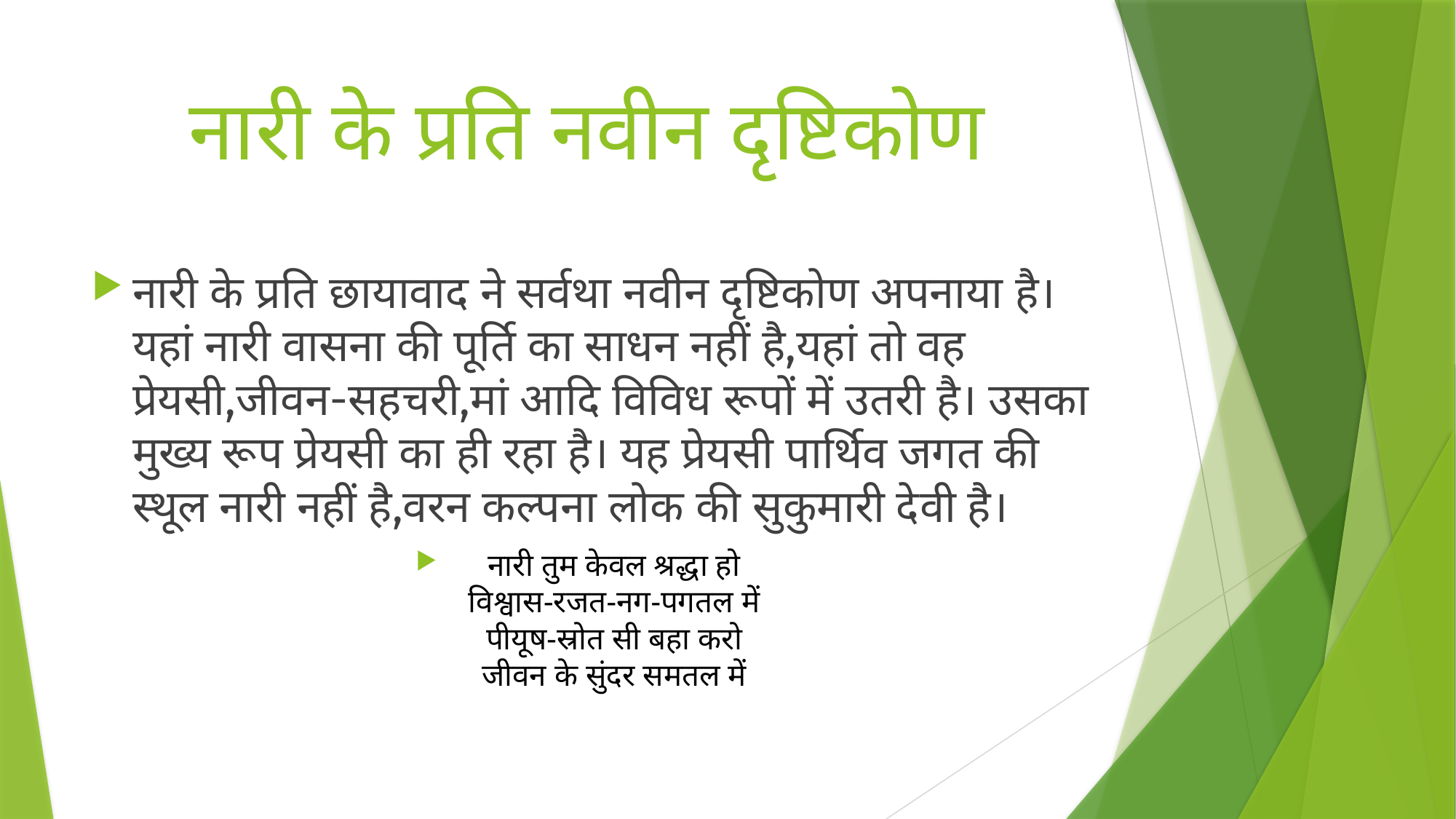

# नारी के प्रति नवीन दृष्टिकोण
नारी के प्रति छायावाद ने सर्वथा नवीन दृष्टिकोण अपनाया है। यहां नारी वासना की पूर्ति का साधन नहीं है,यहां तो वह प्रेयसी,जीवन-सहचरी,मां आदि विविध रूपों में उतरी है। उसका मुख्य रूप प्रेयसी का ही रहा है। यह प्रेयसी पार्थिव जगत की स्थूल नारी नहीं है,वरन कल्पना लोक की सुकुमारी देवी है।
नारी तुम केवल श्रद्धा हो
विश्वास-रजत-नग-पगतल में
पीयूष-स्रोत सी बहा करो
जीवन के सुंदर समतल में